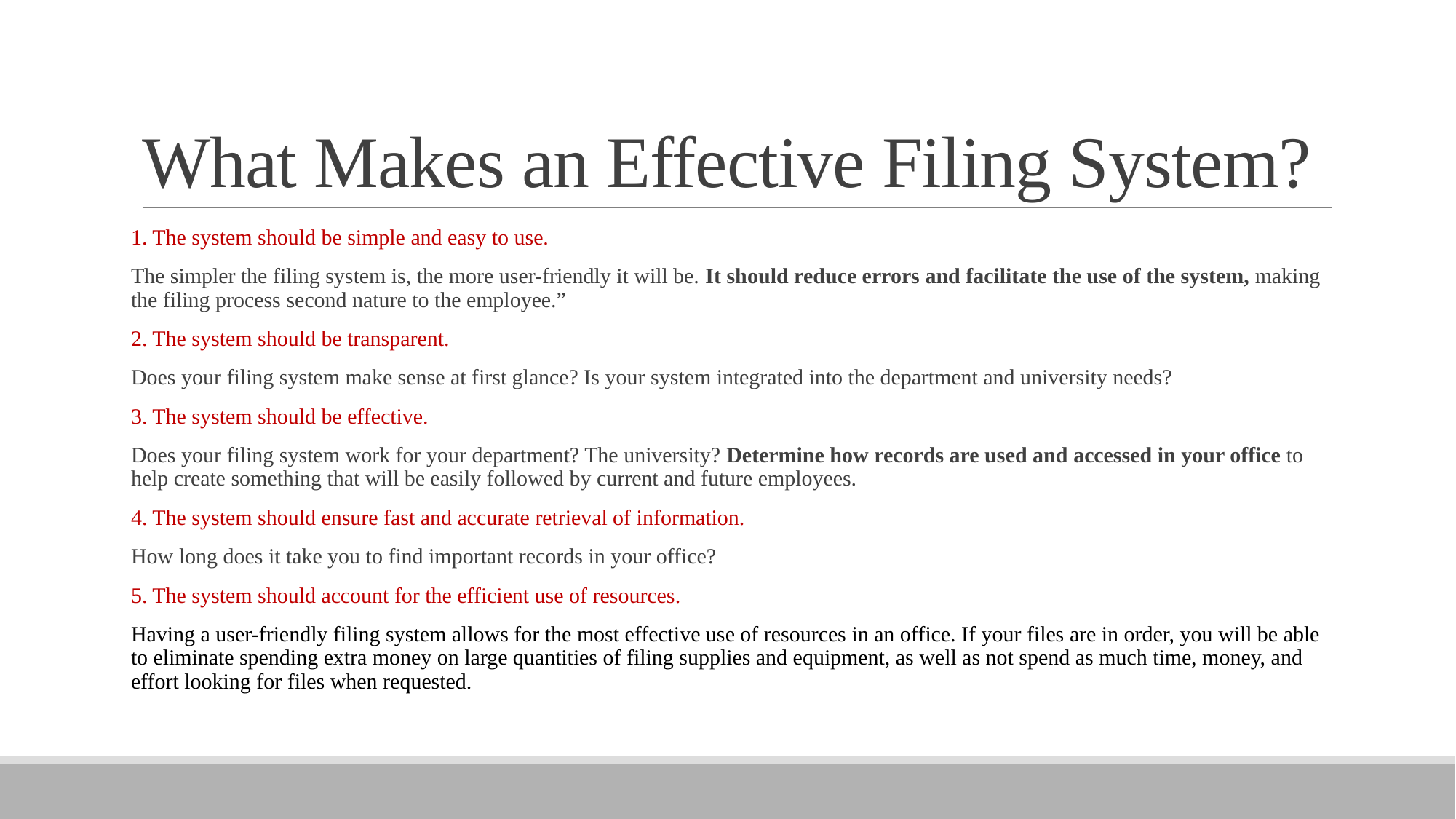

# What Makes an Effective Filing System?
1. The system should be simple and easy to use.
The simpler the filing system is, the more user-friendly it will be. It should reduce errors and facilitate the use of the system, making the filing process second nature to the employee.”
2. The system should be transparent.
Does your filing system make sense at first glance? Is your system integrated into the department and university needs?
3. The system should be effective.
Does your filing system work for your department? The university? Determine how records are used and accessed in your office to help create something that will be easily followed by current and future employees.
4. The system should ensure fast and accurate retrieval of information.
How long does it take you to find important records in your office?
5. The system should account for the efficient use of resources.
Having a user-friendly filing system allows for the most effective use of resources in an office. If your files are in order, you will be able to eliminate spending extra money on large quantities of filing supplies and equipment, as well as not spend as much time, money, and effort looking for files when requested.